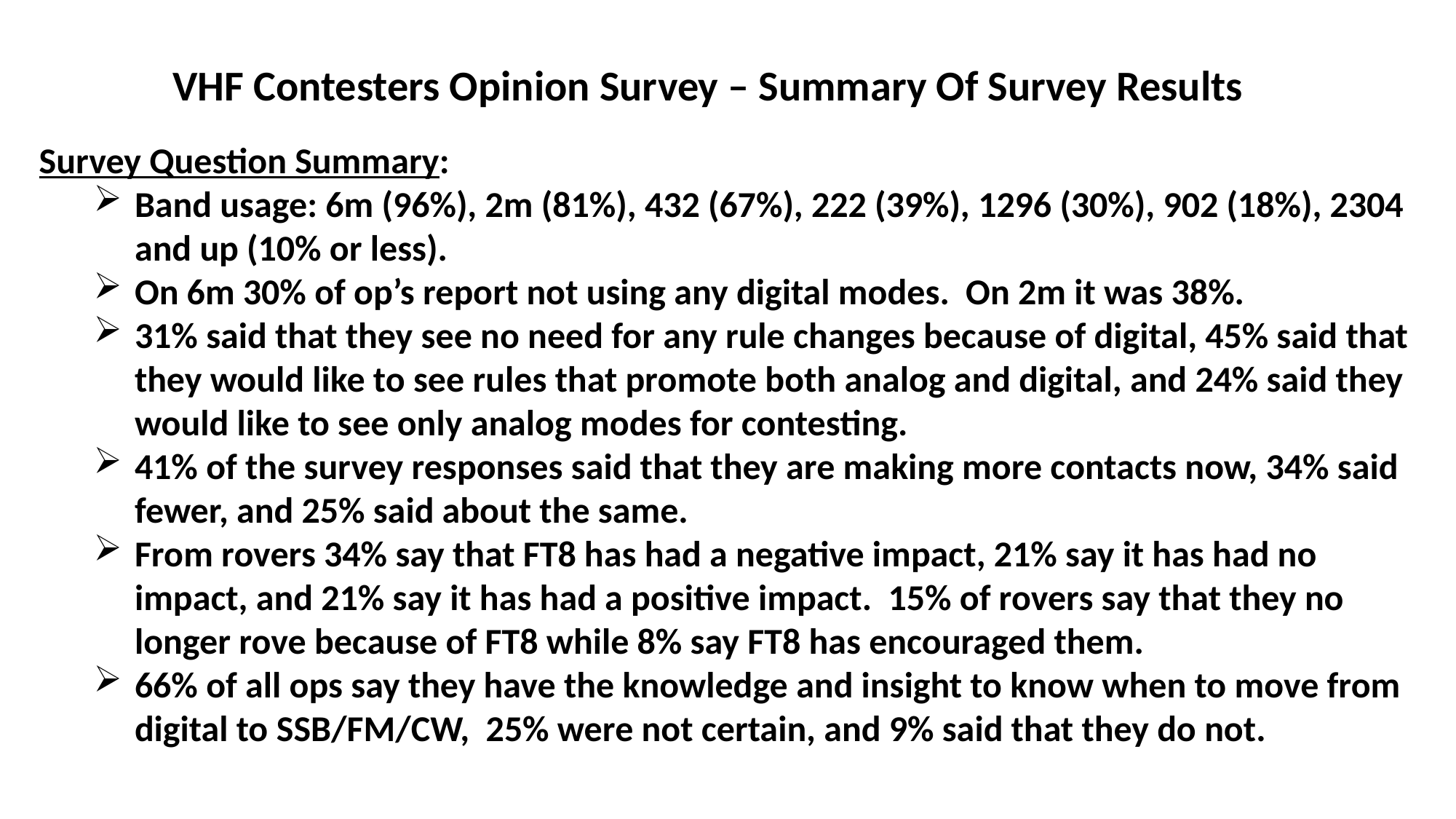

VHF Contesters Opinion Survey – Summary Of Survey Results
Survey Question Summary:
Band usage: 6m (96%), 2m (81%), 432 (67%), 222 (39%), 1296 (30%), 902 (18%), 2304 and up (10% or less).
On 6m 30% of op’s report not using any digital modes.  On 2m it was 38%.
31% said that they see no need for any rule changes because of digital, 45% said that they would like to see rules that promote both analog and digital, and 24% said they would like to see only analog modes for contesting.
41% of the survey responses said that they are making more contacts now, 34% said fewer, and 25% said about the same.
From rovers 34% say that FT8 has had a negative impact, 21% say it has had no impact, and 21% say it has had a positive impact.  15% of rovers say that they no longer rove because of FT8 while 8% say FT8 has encouraged them.
66% of all ops say they have the knowledge and insight to know when to move from digital to SSB/FM/CW,  25% were not certain, and 9% said that they do not.